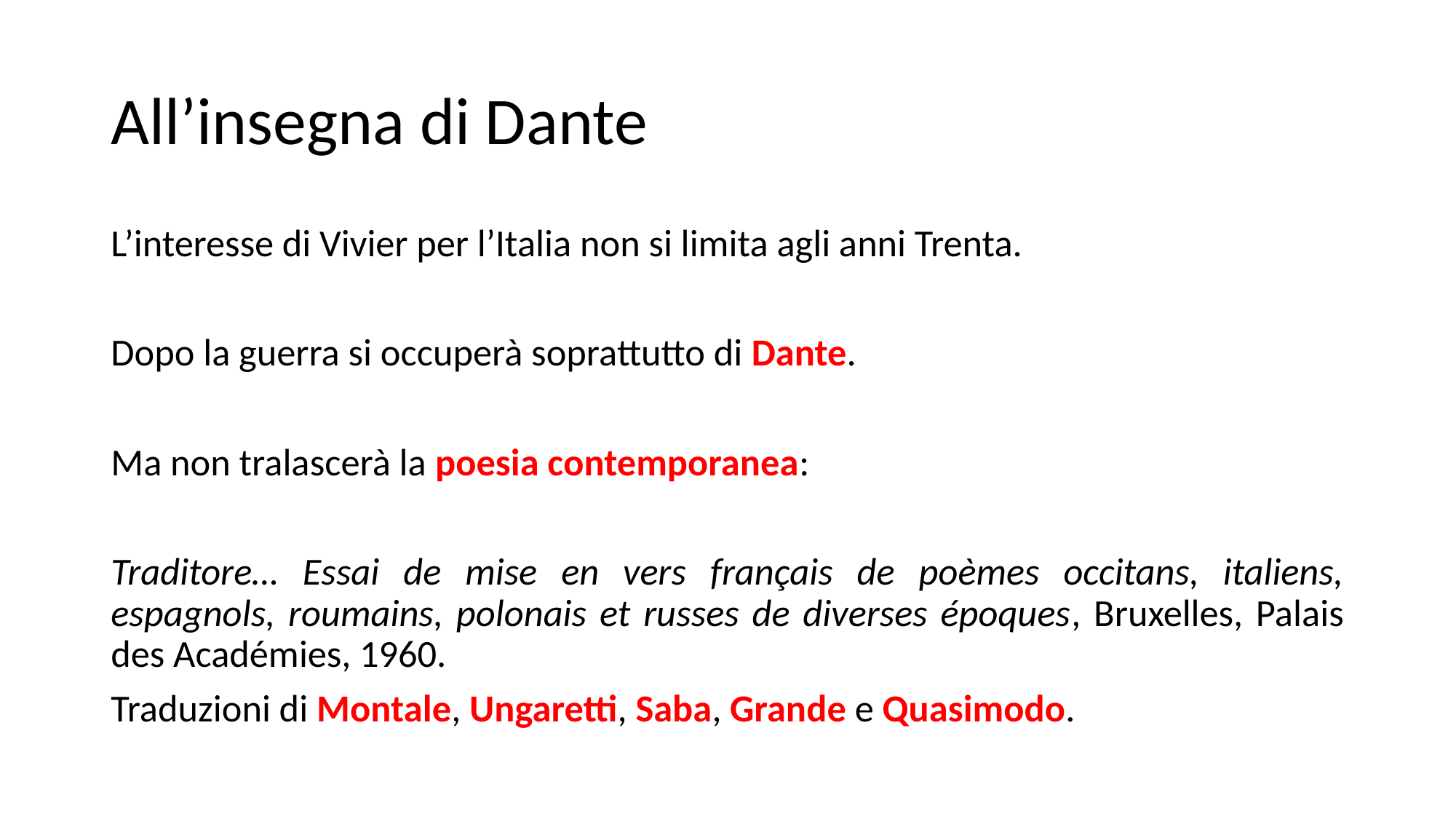

# All’insegna di Dante
L’interesse di Vivier per l’Italia non si limita agli anni Trenta.

Dopo la guerra si occuperà soprattutto di Dante.

Ma non tralascerà la poesia contemporanea:

Traditore… Essai de mise en vers français de poèmes occitans, italiens, espagnols, roumains, polonais et russes de diverses époques, Bruxelles, Palais des Académies, 1960.
Traduzioni di Montale, Ungaretti, Saba, Grande e Quasimodo.